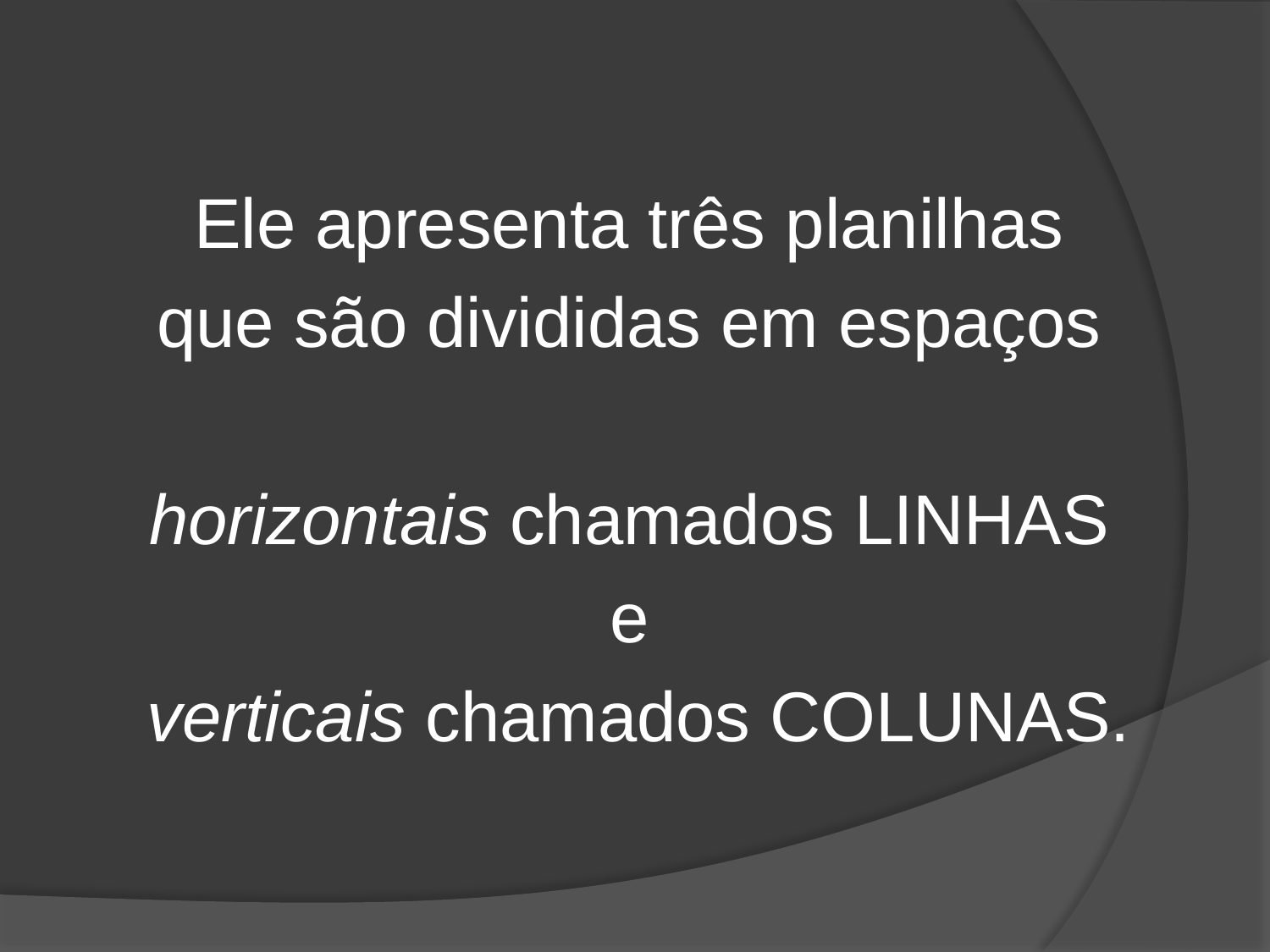

Ele apresenta três planilhas
que são divididas em espaços

horizontais chamados LINHAS
e
verticais chamados COLUNAS.